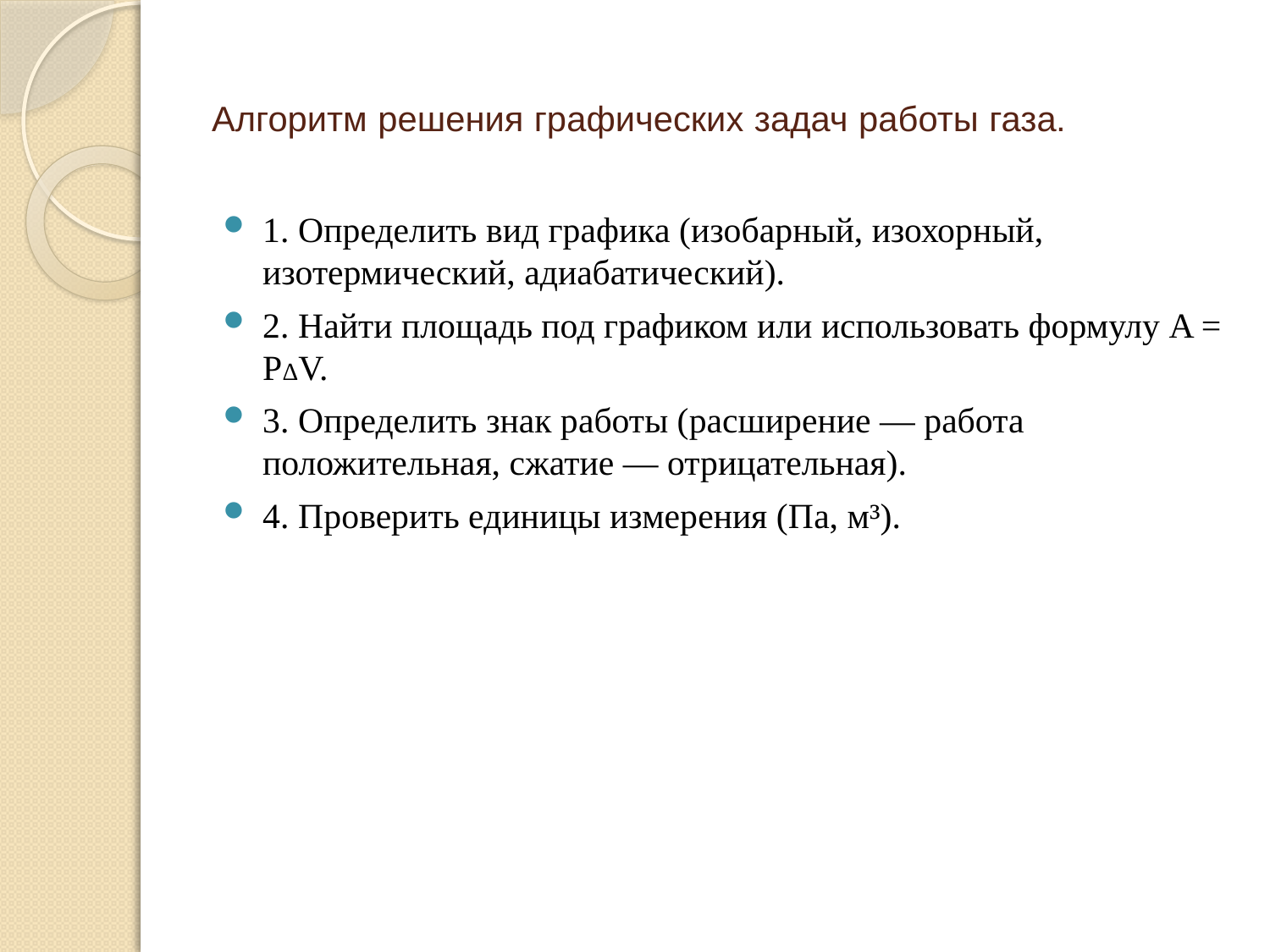

# Алгоритм решения графических задач работы газа.
1. Определить вид графика (изобарный, изохорный, изотермический, адиабатический).
2. Найти площадь под графиком или использовать формулу A = PΔV.
3. Определить знак работы (расширение — работа положительная, сжатие — отрицательная).
4. Проверить единицы измерения (Па, м³).